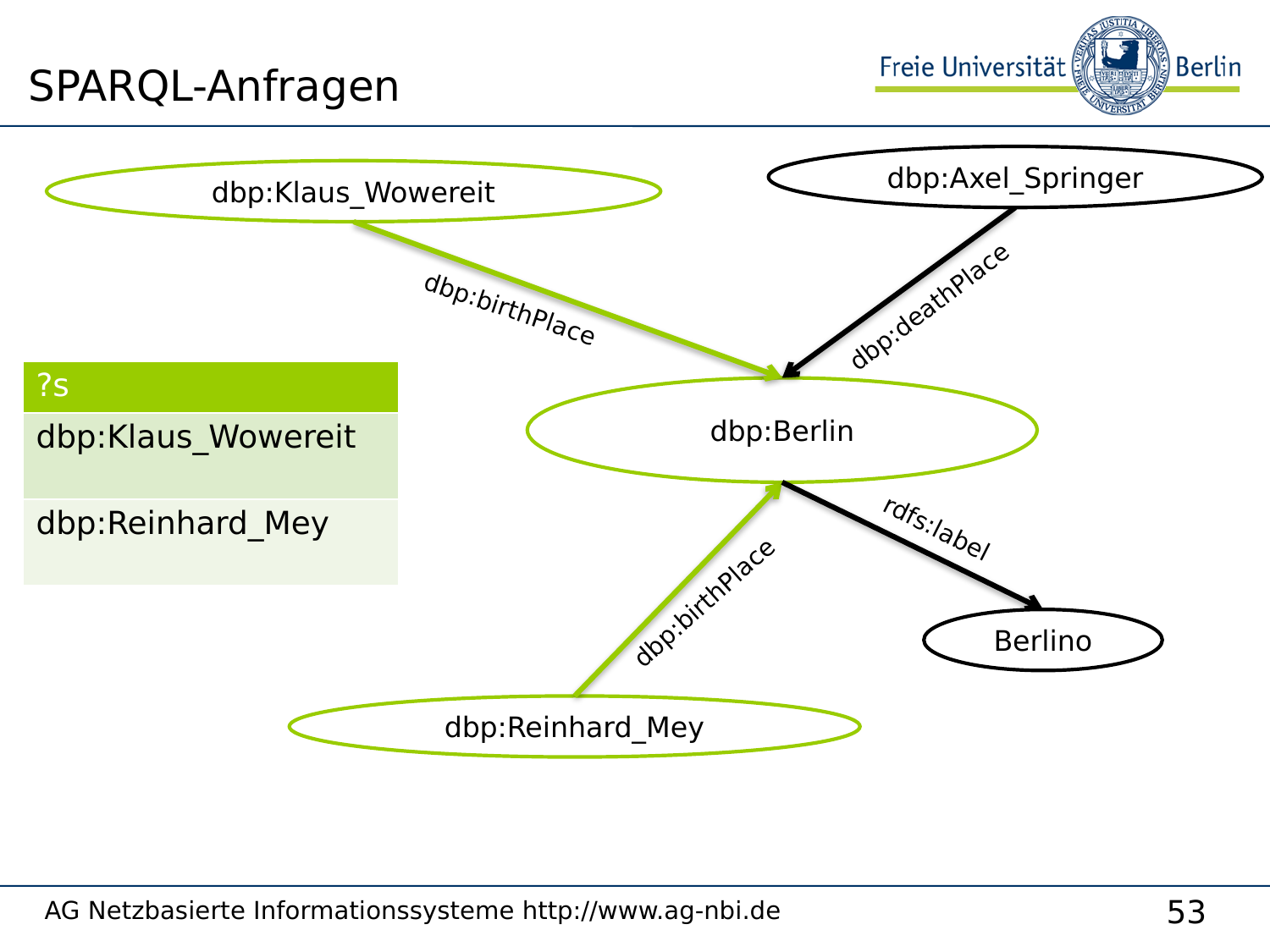

# SPARQL-Anfragen
dbp:Axel_Springer
dbp:Klaus_Wowereit
dbp:deathPlace
dbp:birthPlace
| ?s |
| --- |
| dbp:Klaus\_Wowereit |
| dbp:Reinhard\_Mey |
dbp:Berlin
rdfs:label
dbp:birthPlace
Berlino
dbp:Reinhard_Mey
AG Netzbasierte Informationssysteme http://www.ag-nbi.de